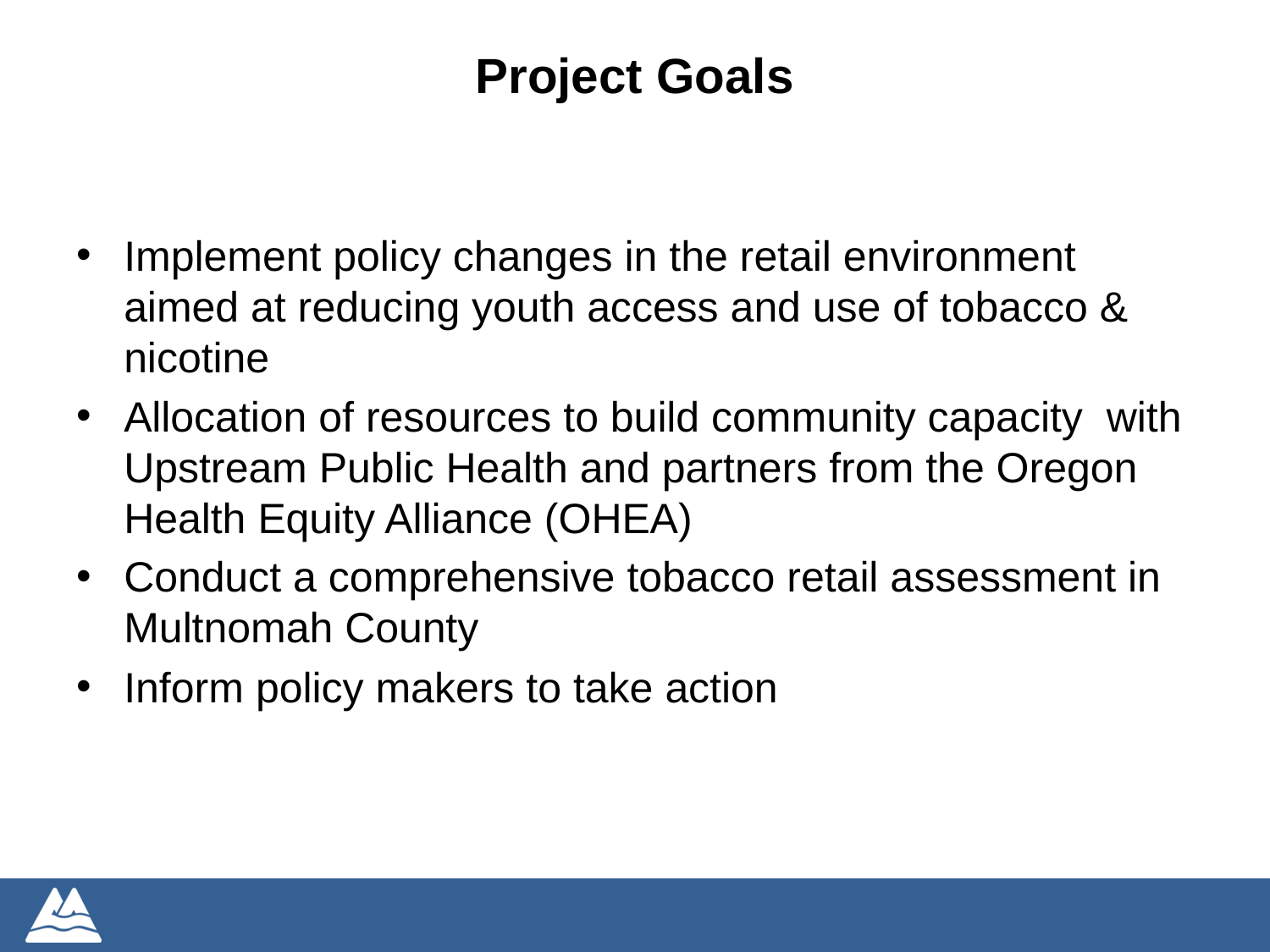

Project Goals
Implement policy changes in the retail environment aimed at reducing youth access and use of tobacco & nicotine
Allocation of resources to build community capacity  with Upstream Public Health and partners from the Oregon Health Equity Alliance (OHEA)
Conduct a comprehensive tobacco retail assessment in Multnomah County
Inform policy makers to take action